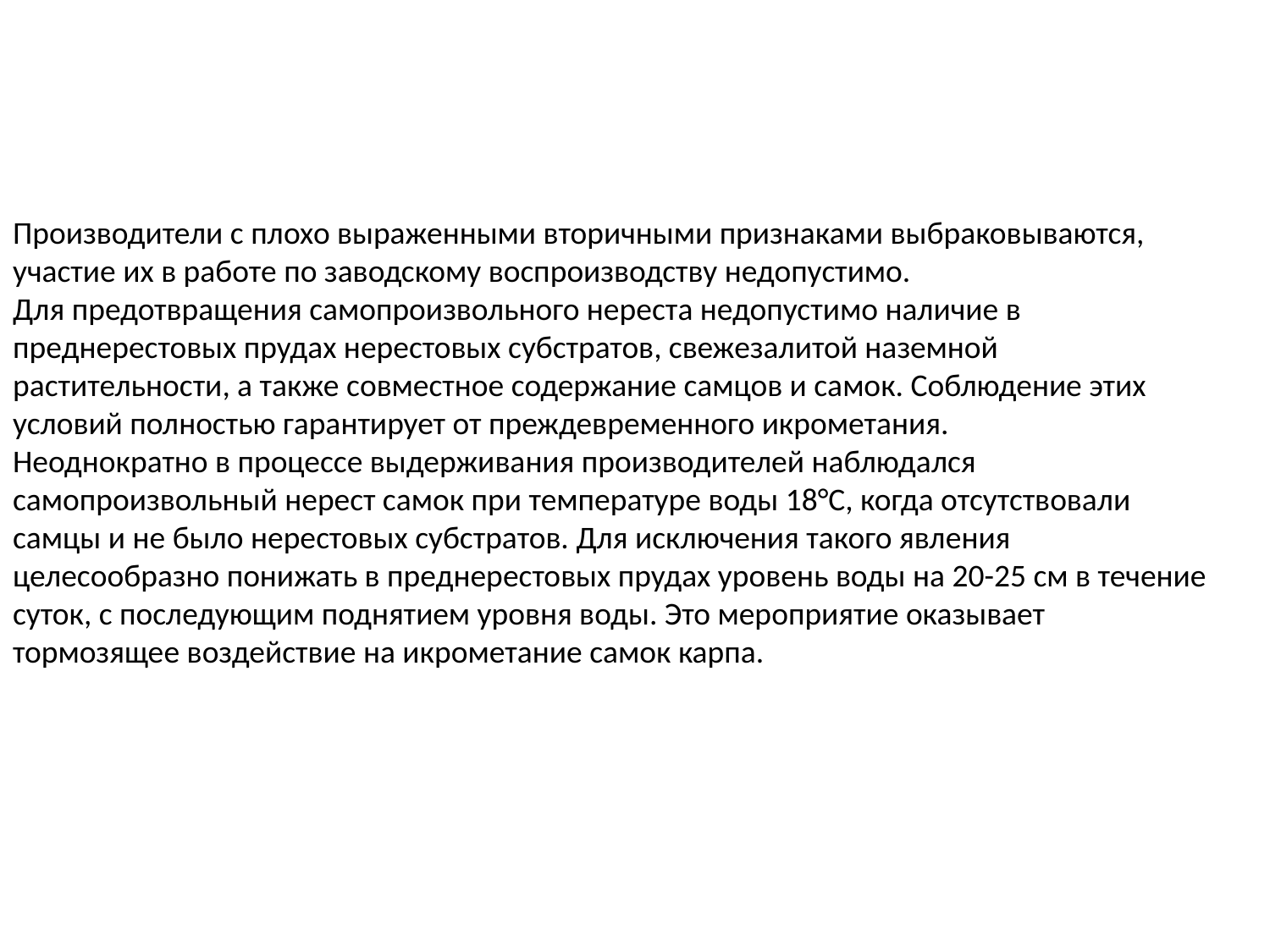

Производители с плохо выраженными вторичными признаками выбраковываются, участие их в работе по заводскому воспроизводству недопустимо.
Для предотвращения самопроизвольного нереста недопустимо наличие в преднерестовых прудах нерестовых субстратов, свежезалитой наземной растительности, а также совместное содержание самцов и самок. Соблюдение этих условий полностью гарантирует от преждевременного икрометания.
Неоднократно в процессе выдерживания производителей наблюдался самопроизвольный нерест самок при температуре воды 18°С, когда отсутствовали самцы и не было нерестовых субстратов. Для исключения такого явления целесообразно понижать в преднерестовых прудах уровень воды на 20-25 см в течение суток, с последующим поднятием уровня воды. Это мероприятие оказывает тормозящее воздействие на икрометание самок карпа.